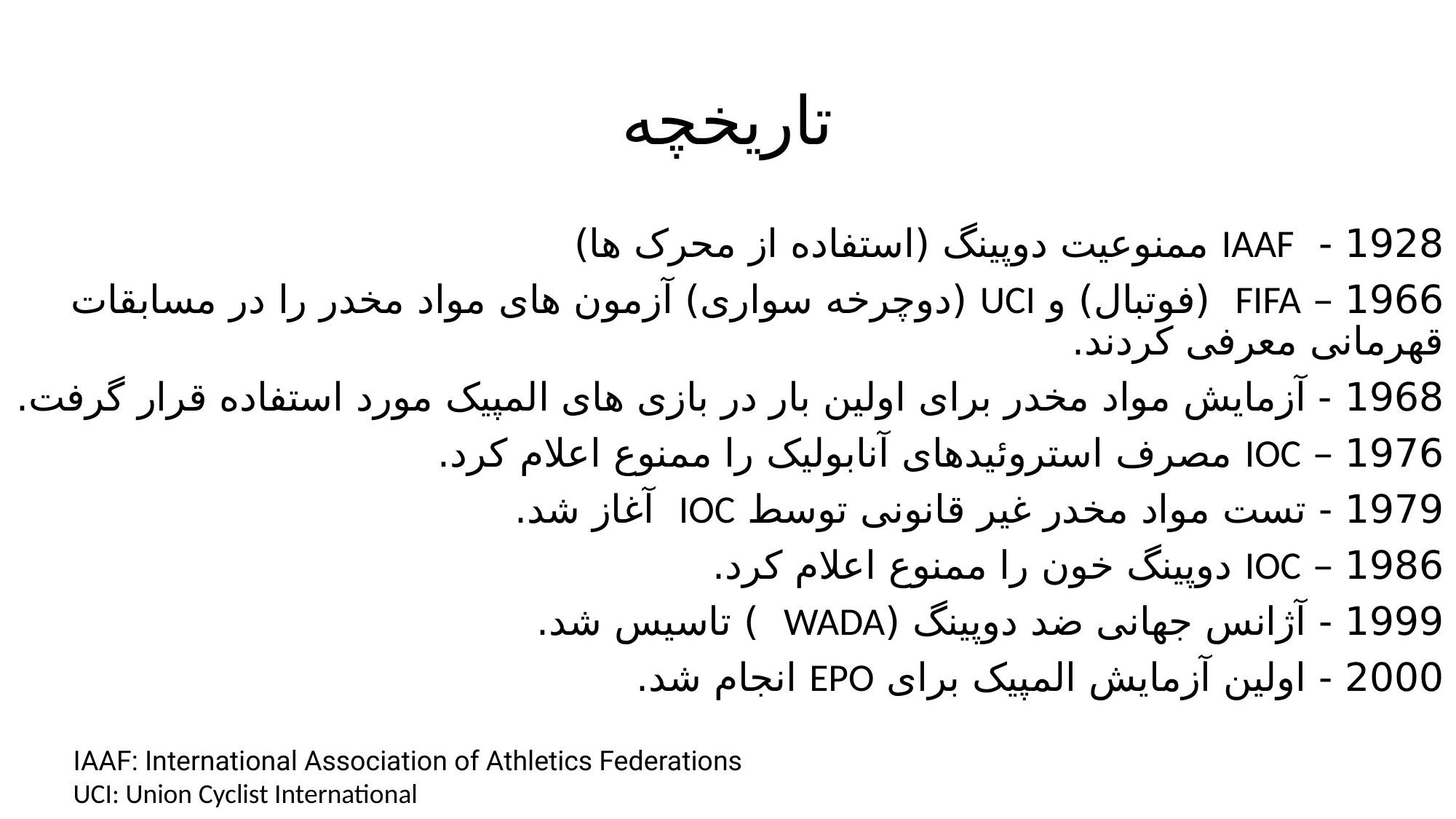

# تاریخچه
1928 -  IAAF ممنوعیت دوپینگ (استفاده از محرک ها)
1966 – FIFA  (فوتبال) و UCI (دوچرخه سواری) آزمون های مواد مخدر را در مسابقات قهرمانی معرفی کردند.
1968 - آزمایش مواد مخدر برای اولین بار در بازی های المپیک مورد استفاده قرار گرفت.
1976 – IOC مصرف استروئیدهای آنابولیک را ممنوع اعلام کرد.
1979 - تست مواد مخدر غیر قانونی توسط IOC  آغاز شد.
1986 – IOC دوپینگ خون را ممنوع اعلام کرد.
1999 - آژانس جهانی ضد دوپینگ (WADA  ) تاسیس شد.
2000 - اولین آزمایش المپیک برای EPO انجام شد.
IAAF: International Association of Athletics Federations
UCI: Union Cyclist International